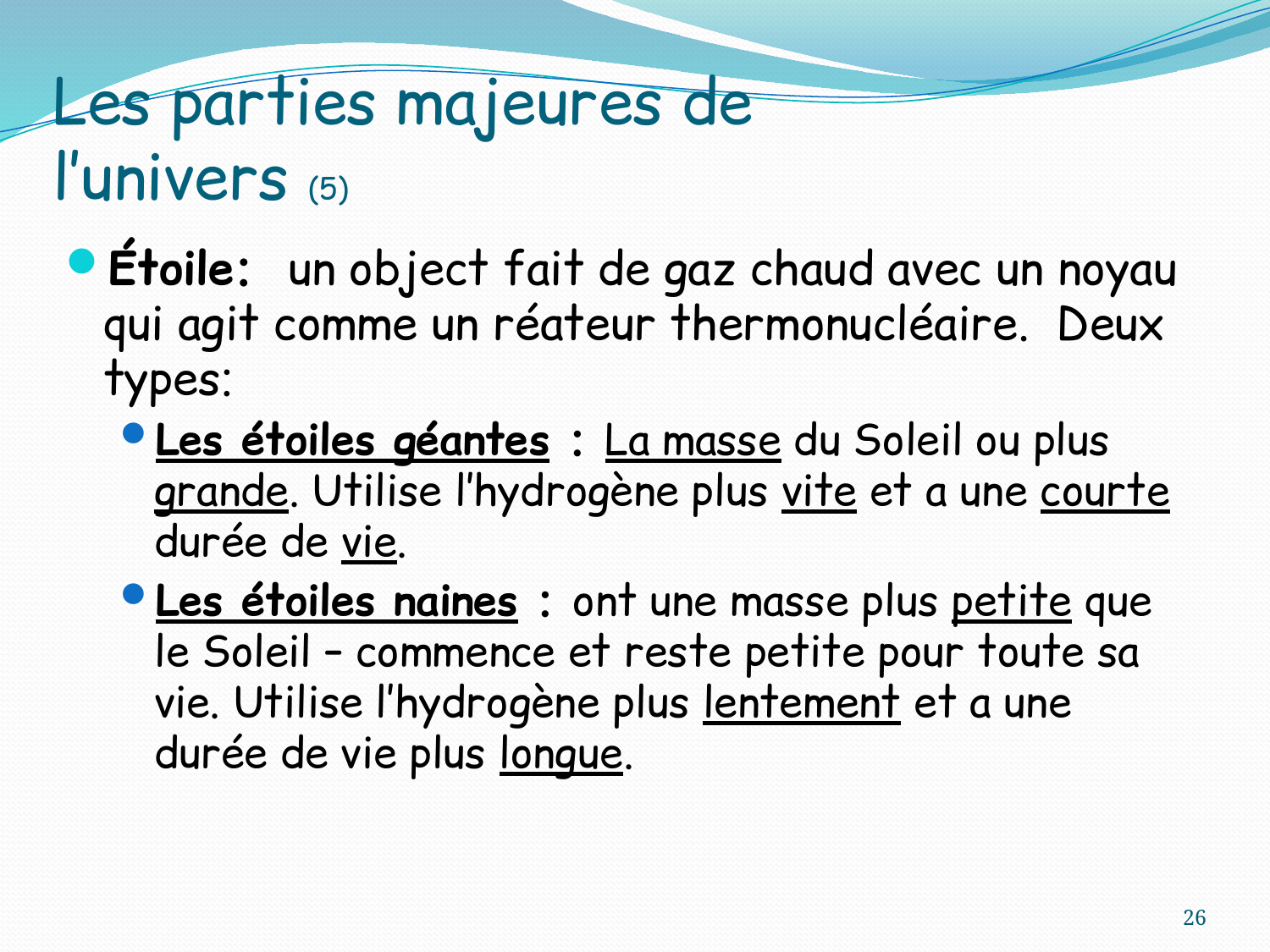

# Les parties majeures de l’univers (5)
Étoile:  un object fait de gaz chaud avec un noyau qui agit comme un réateur thermonucléaire.  Deux types:
Les étoiles géantes : La masse du Soleil ou plus grande. Utilise l’hydrogène plus vite et a une courte durée de vie.
Les étoiles naines : ont une masse plus petite que le Soleil – commence et reste petite pour toute sa vie. Utilise l’hydrogène plus lentement et a une durée de vie plus longue.

26